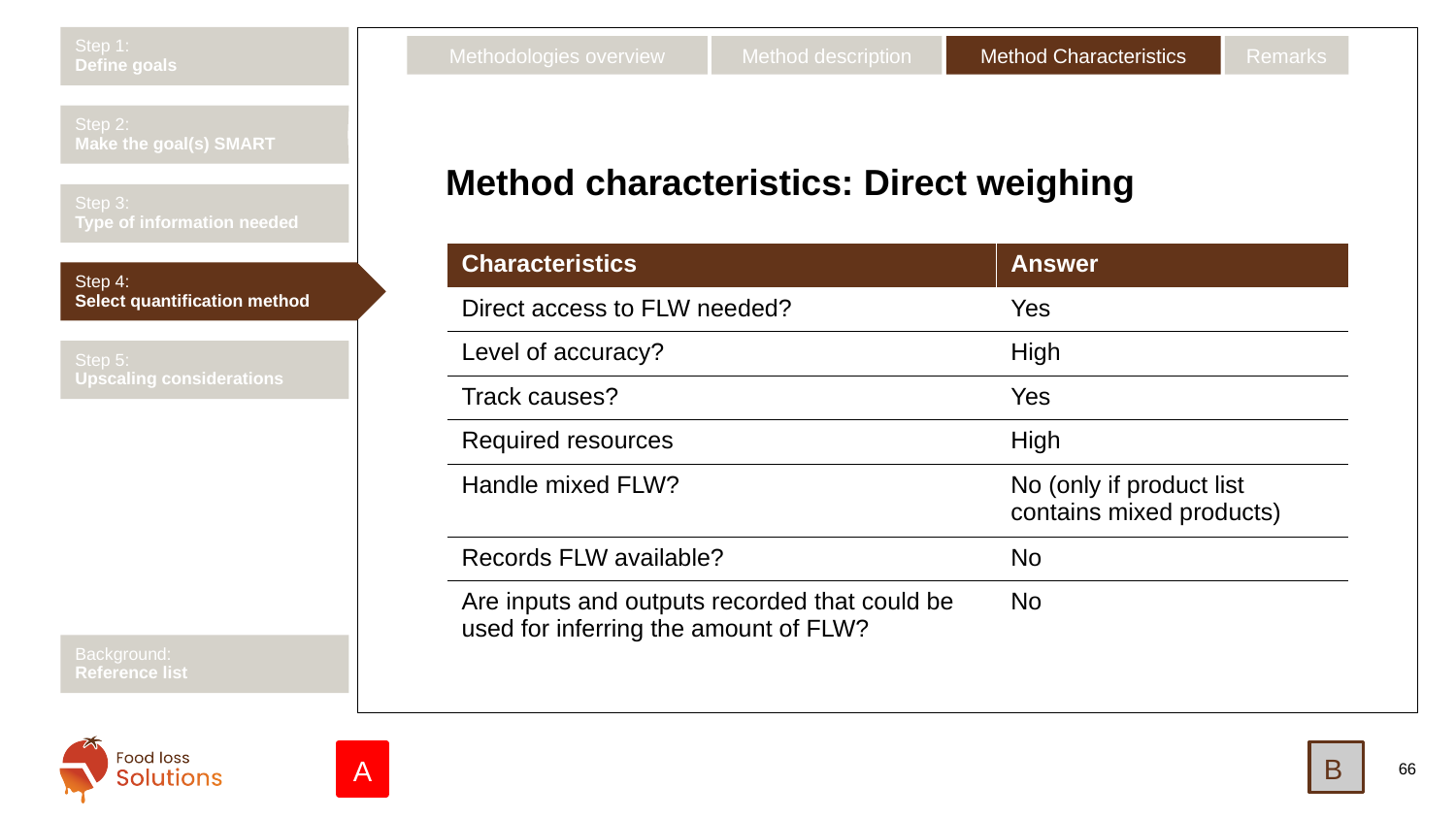

Step 1:
Define goals
Remarks
Method description
Method Characteristics
Methodologies overview
Step 2:
Make the goal(s) SMART
# Method characteristics: Direct weighing
Step 3:
Type of information needed
| Characteristics | Answer |
| --- | --- |
| Direct access to FLW needed? | Yes |
| Level of accuracy? | High |
| Track causes? | Yes |
| Required resources | High |
| Handle mixed FLW? | No (only if product list contains mixed products) |
| Records FLW available? | No |
| Are inputs and outputs recorded that could be used for inferring the amount of FLW? | No |
Step 4:
Select quantification method
Step 5:
Upscaling considerations
Background:
Reference list
B
A
66